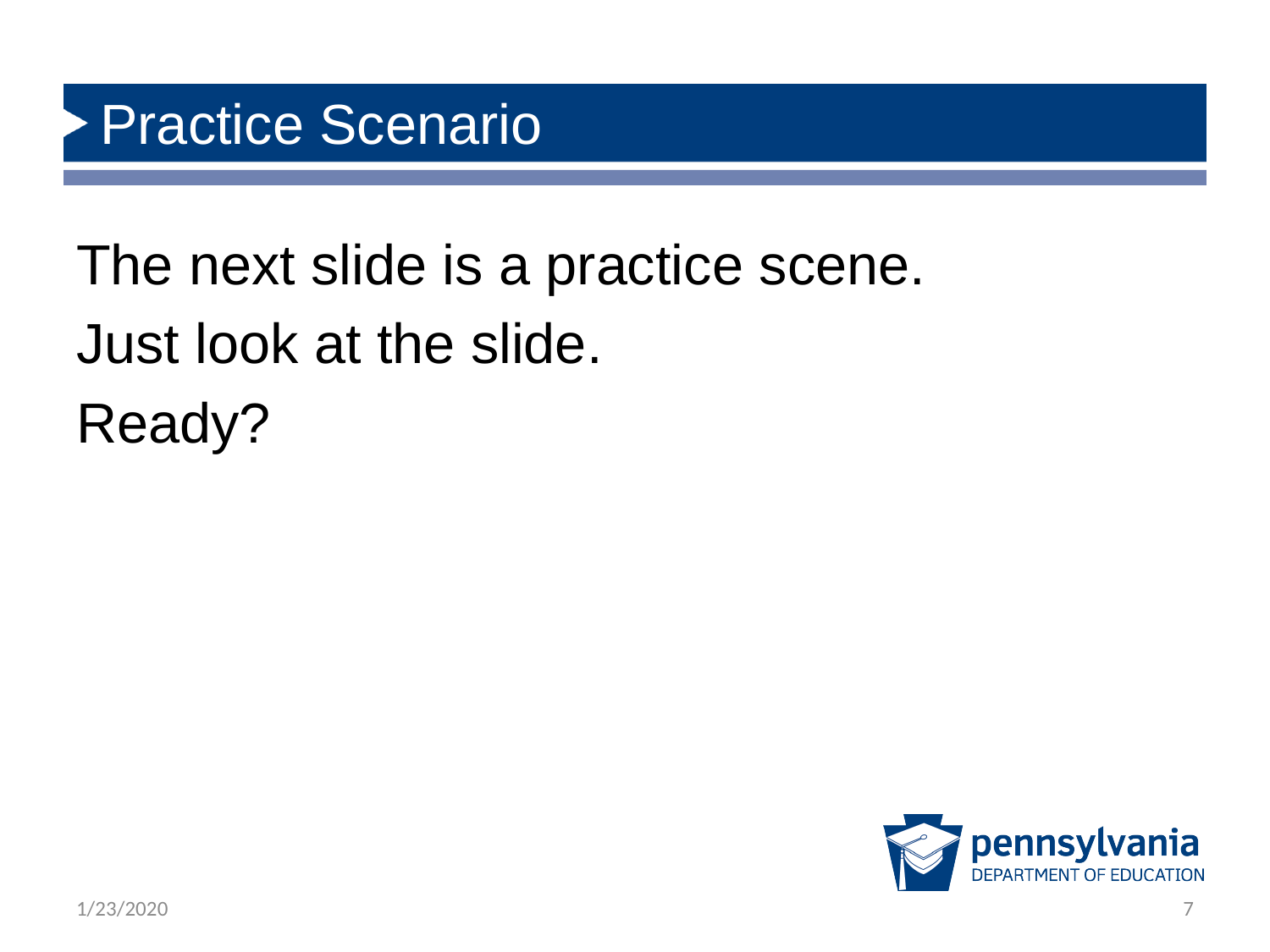

# Practice Scenario
The next slide is a practice scene.
Just look at the slide.
Ready?

1/23/2020
7